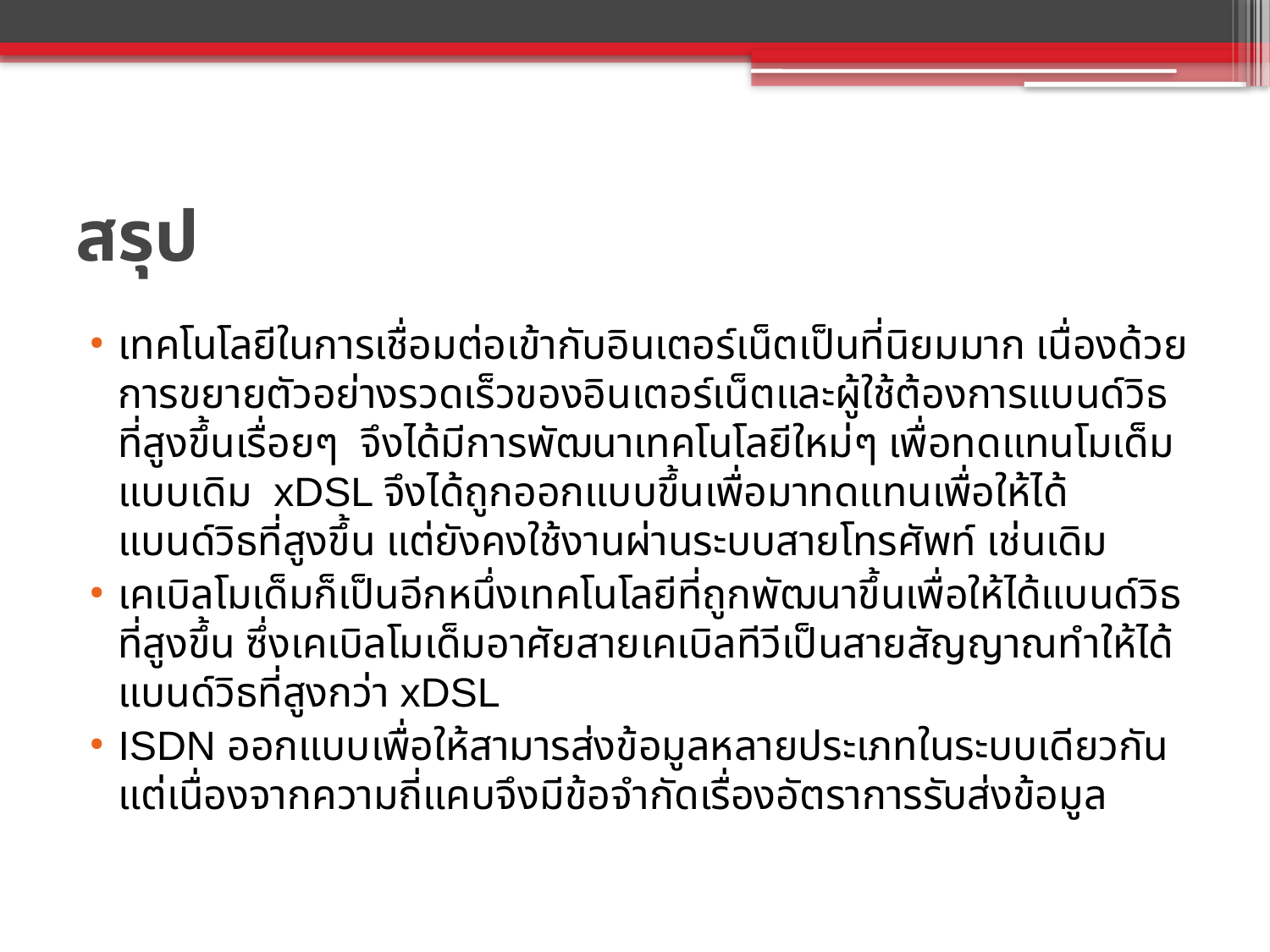

# สรุป
เทคโนโลยีในการเชื่อมต่อเข้ากับอินเตอร์เน็ตเป็นที่นิยมมาก เนื่องด้วยการขยายตัวอย่างรวดเร็วของอินเตอร์เน็ตและผู้ใช้ต้องการแบนด์วิธที่สูงขึ้นเรื่อยๆ  จึงได้มีการพัฒนาเทคโนโลยีใหม่ๆ เพื่อทดแทนโมเด็มแบบเดิม  xDSL จึงได้ถูกออกแบบขึ้นเพื่อมาทดแทนเพื่อให้ได้แบนด์วิธที่สูงขึ้น แต่ยังคงใช้งานผ่านระบบสายโทรศัพท์ เช่นเดิม
เคเบิลโมเด็มก็เป็นอีกหนึ่งเทคโนโลยีที่ถูกพัฒนาขึ้นเพื่อให้ได้แบนด์วิธที่สูงขึ้น ซึ่งเคเบิลโมเด็มอาศัยสายเคเบิลทีวีเป็นสายสัญญาณทำให้ได้แบนด์วิธที่สูงกว่า xDSL
ISDN ออกแบบเพื่อให้สามารส่งข้อมูลหลายประเภทในระบบเดียวกันแต่เนื่องจากความถี่แคบจึงมีข้อจำกัดเรื่องอัตราการรับส่งข้อมูล